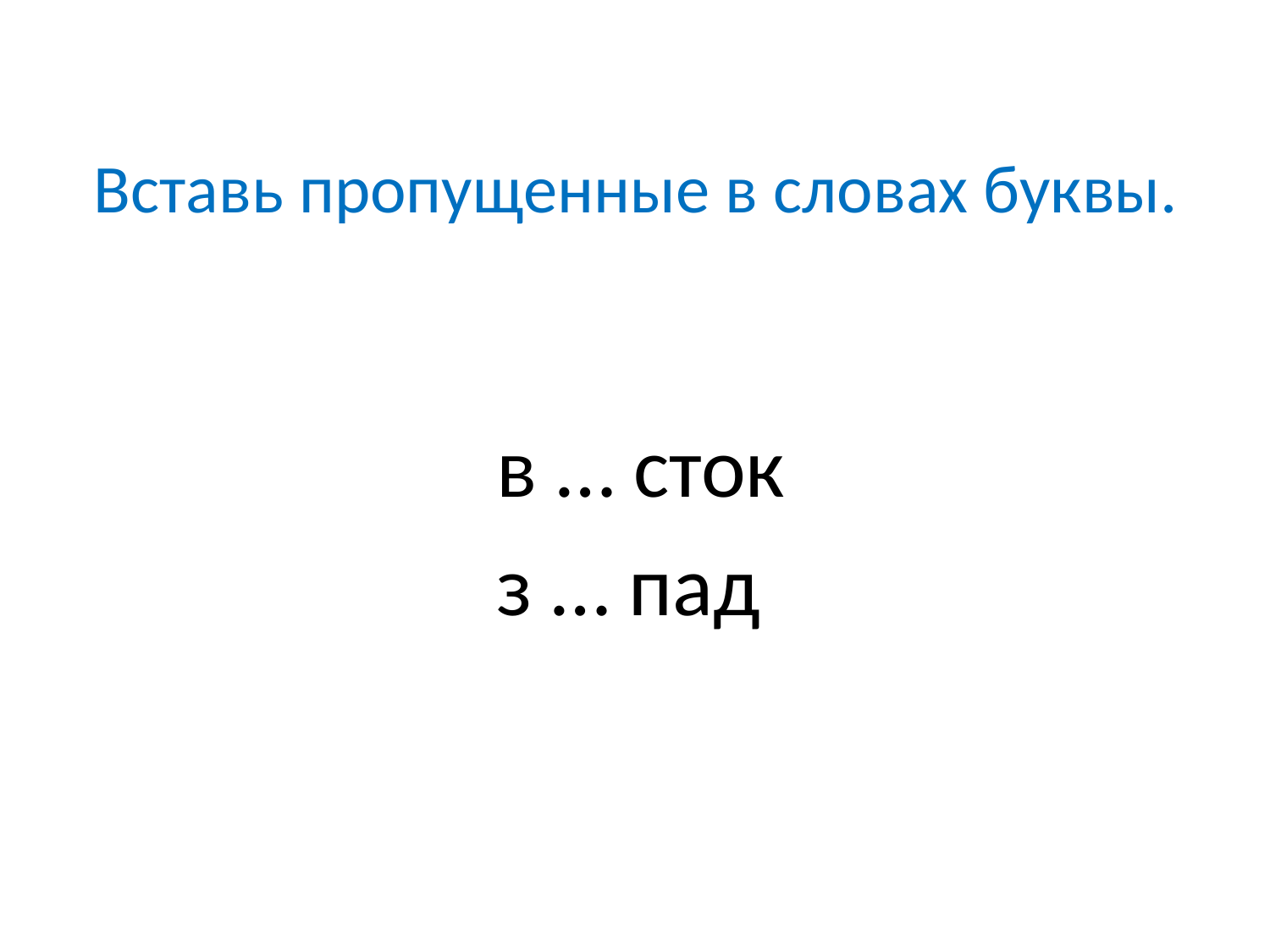

# Вставь пропущенные в словах буквы.
                      в … сток
                      з … пад